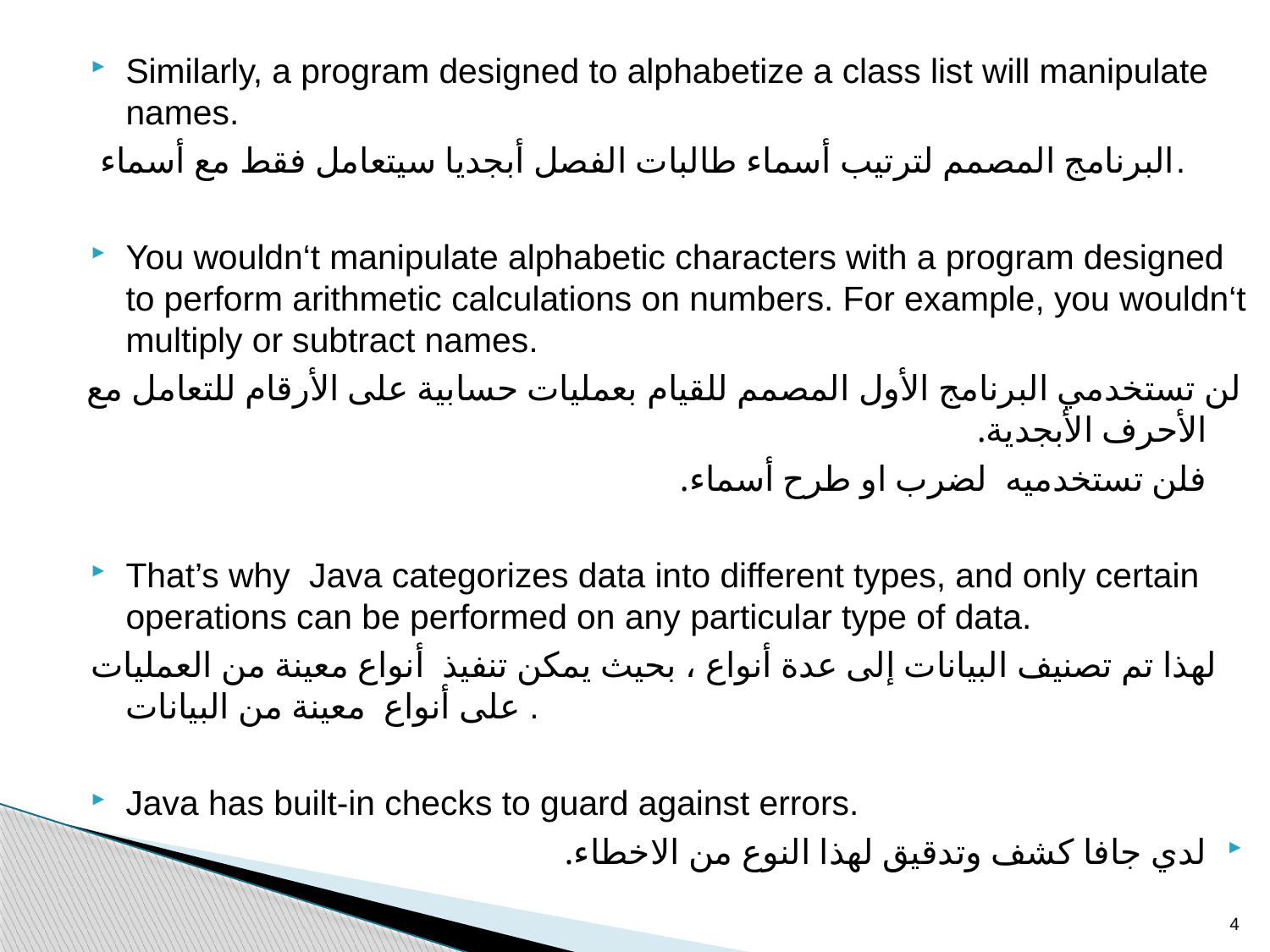

Similarly, a program designed to alphabetize a class list will manipulate names.
 البرنامج المصمم لترتيب أسماء طالبات الفصل أبجديا سيتعامل فقط مع أسماء.

You wouldn‘t manipulate alphabetic characters with a program designed to perform arithmetic calculations on numbers. For example, you wouldn‘t multiply or subtract names.
لن تستخدمي البرنامج الأول المصمم للقيام بعمليات حسابية على الأرقام للتعامل مع الأحرف الأبجدية.
    فلن تستخدميه  لضرب او طرح أسماء.

That’s why  Java categorizes data into different types, and only certain operations can be performed on any particular type of data.
لهذا تم تصنيف البيانات إلى عدة أنواع ، بحيث يمكن تنفيذ  أنواع معينة من العمليات على أنواع  معينة من البيانات .

Java has built-in checks to guard against errors.
لدي جافا كشف وتدقيق لهذا النوع من الاخطاء.

4